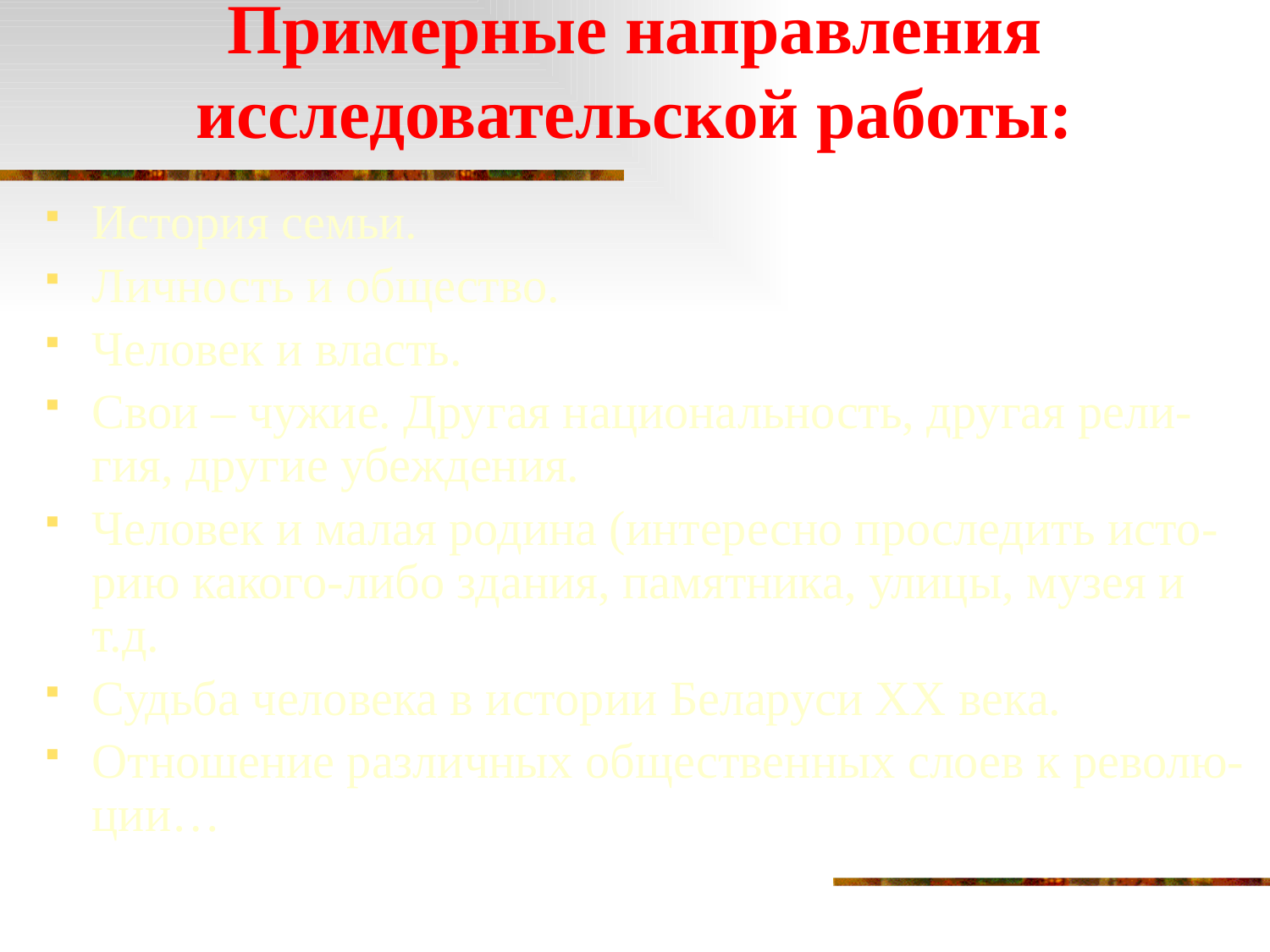

# Примерные направления исследовательской работы:
История семьи.
Личность и общество.
Человек и власть.
Свои – чужие. Другая национальность, другая рели-гия, другие убеждения.
Человек и малая родина (интересно проследить исто-рию какого-либо здания, памятника, улицы, музея и т.д.
Судьба человека в истории Беларуси ХХ века.
Отношение различных общественных слоев к револю-ции…